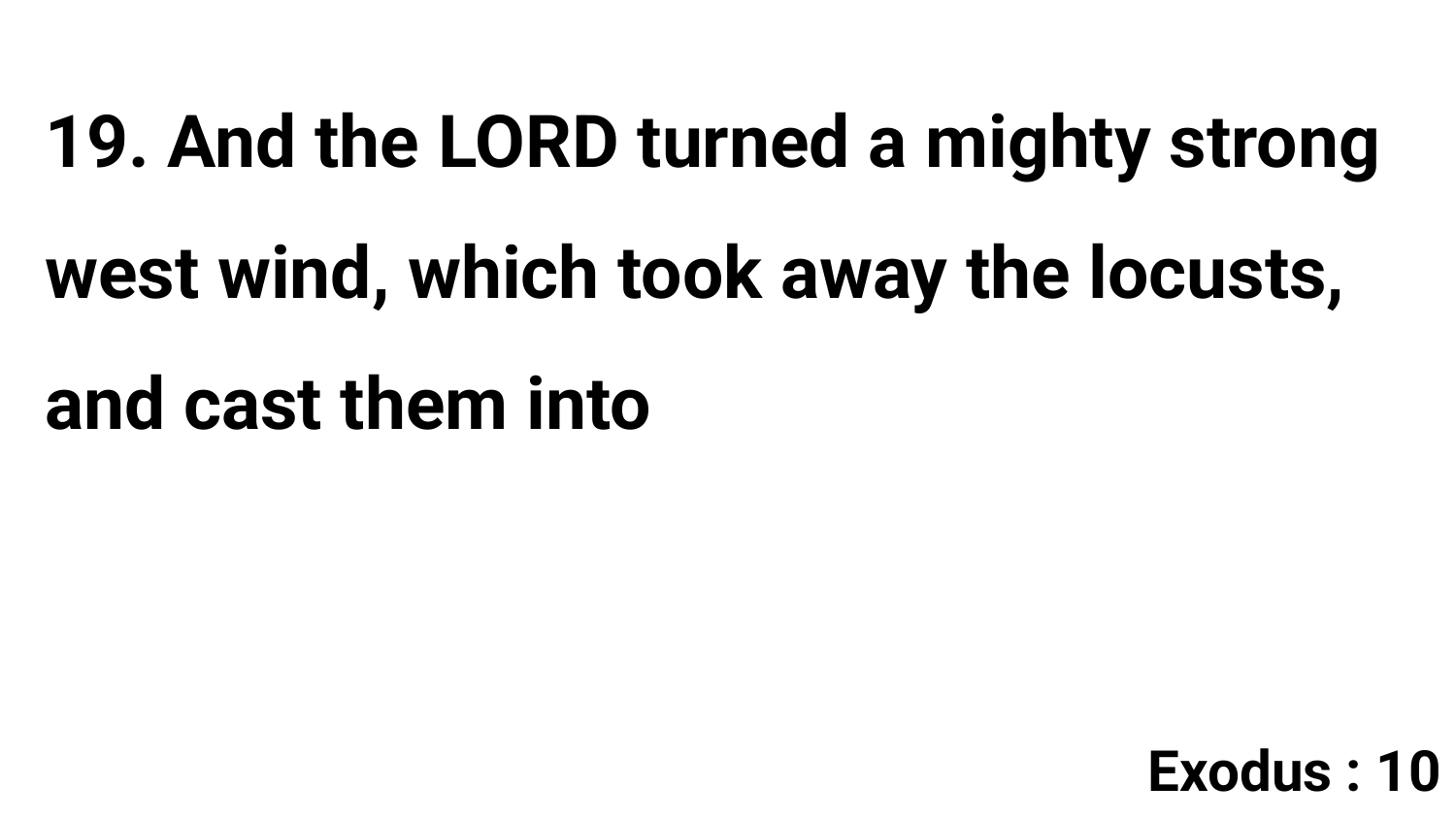

19. And the LORD turned a mighty strong west wind, which took away the locusts, and cast them into
Exodus : 10